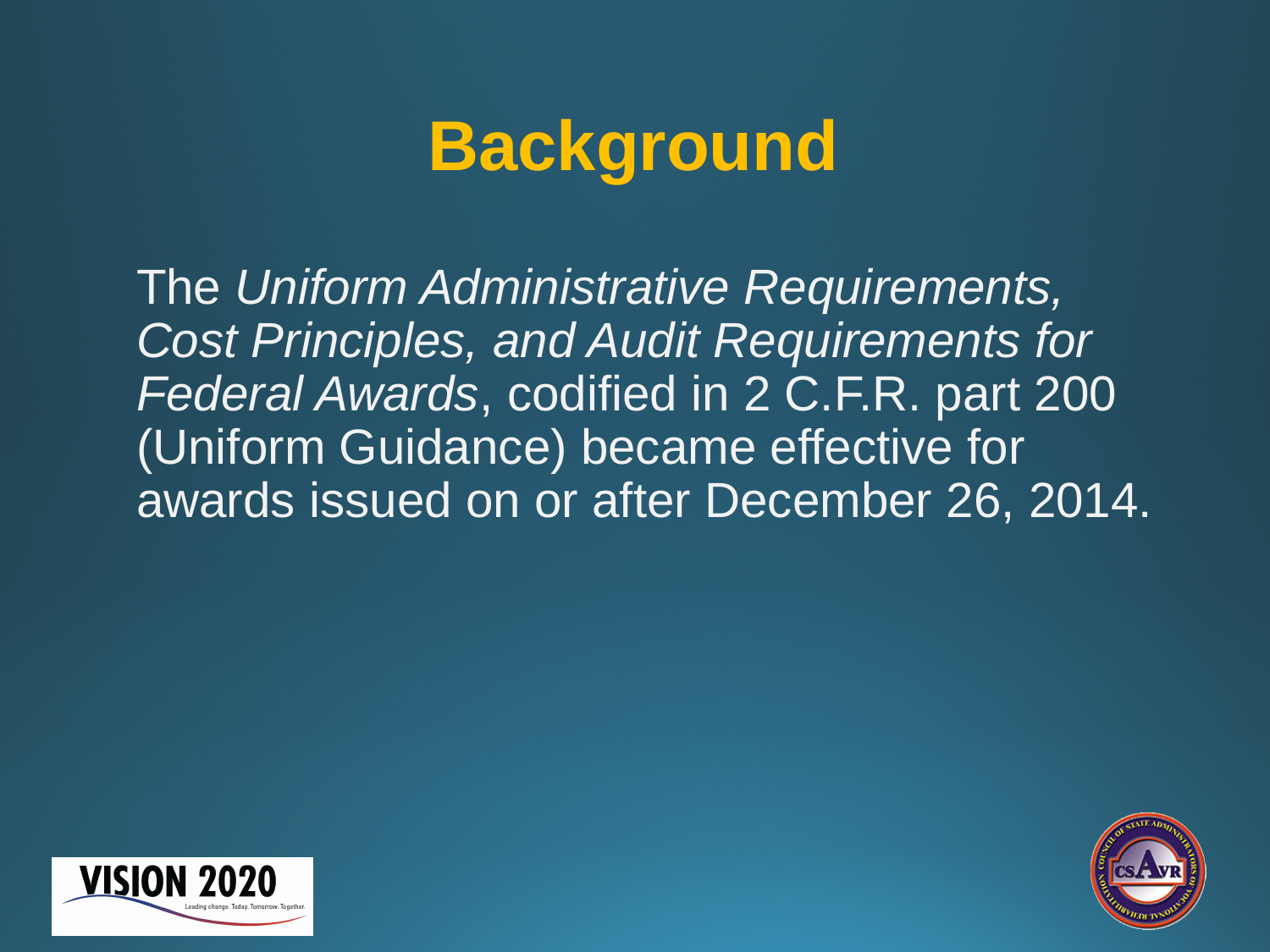

# Background
The Uniform Administrative Requirements, Cost Principles, and Audit Requirements for Federal Awards, codified in 2 C.F.R. part 200 (Uniform Guidance) became effective for awards issued on or after December 26, 2014.